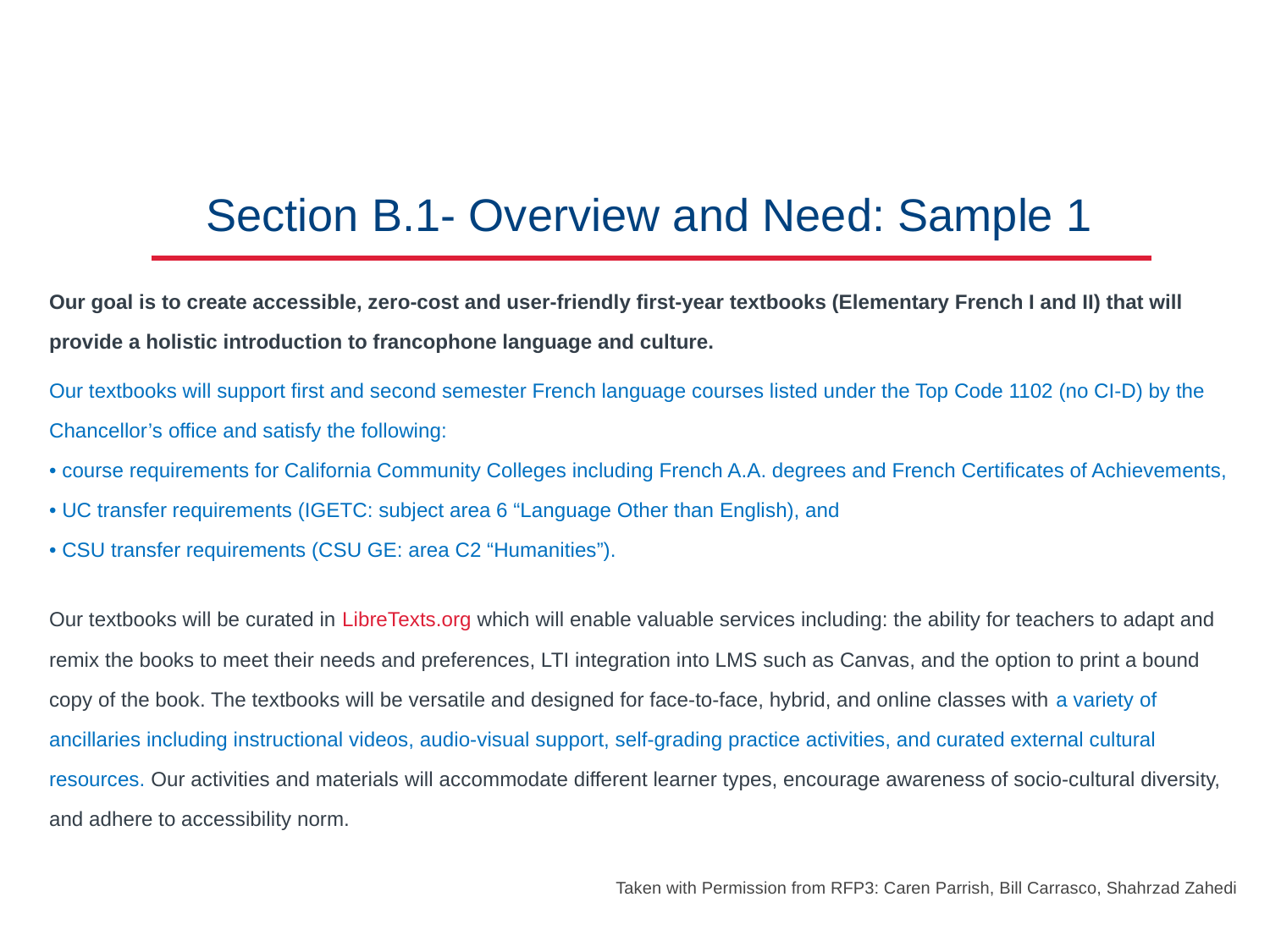

# Section B.1- Overview and Need: Sample 1
Our goal is to create accessible, zero-cost and user-friendly first-year textbooks (Elementary French I and II) that will provide a holistic introduction to francophone language and culture.
Our textbooks will support first and second semester French language courses listed under the Top Code 1102 (no CI-D) by the Chancellor’s office and satisfy the following:
• course requirements for California Community Colleges including French A.A. degrees and French Certificates of Achievements,
• UC transfer requirements (IGETC: subject area 6 “Language Other than English), and
• CSU transfer requirements (CSU GE: area C2 “Humanities”).
Our textbooks will be curated in LibreTexts.org which will enable valuable services including: the ability for teachers to adapt and remix the books to meet their needs and preferences, LTI integration into LMS such as Canvas, and the option to print a bound copy of the book. The textbooks will be versatile and designed for face-to-face, hybrid, and online classes with a variety of ancillaries including instructional videos, audio-visual support, self-grading practice activities, and curated external cultural resources. Our activities and materials will accommodate different learner types, encourage awareness of socio-cultural diversity, and adhere to accessibility norm.

Taken with Permission from RFP3: Caren Parrish, Bill Carrasco, Shahrzad Zahedi